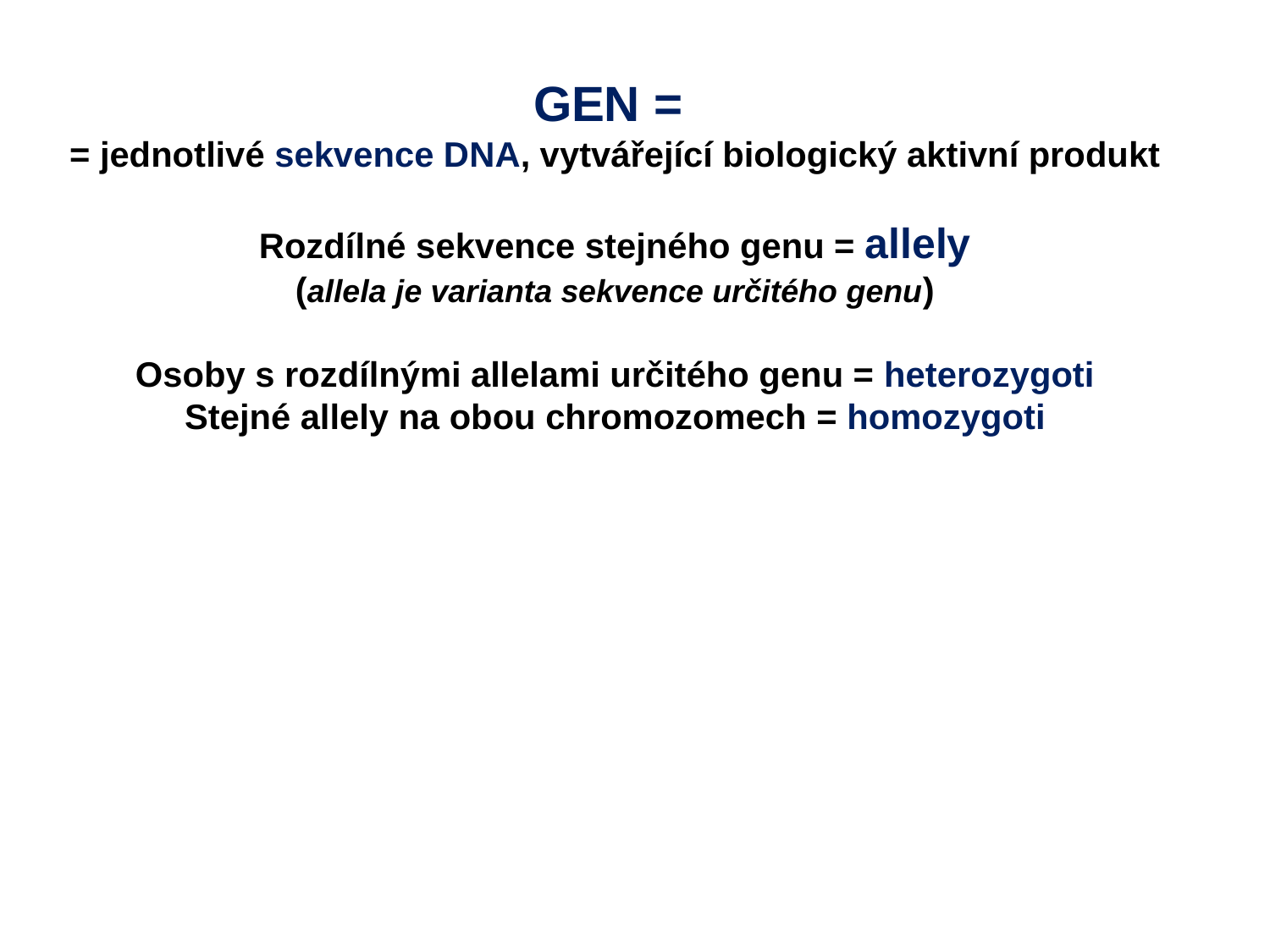

GEN =
= jednotlivé sekvence DNA, vytvářející biologický aktivní produkt

Rozdílné sekvence stejného genu = allely
(allela je varianta sekvence určitého genu)

Osoby s rozdílnými allelami určitého genu = heterozygoti
Stejné allely na obou chromozomech = homozygoti